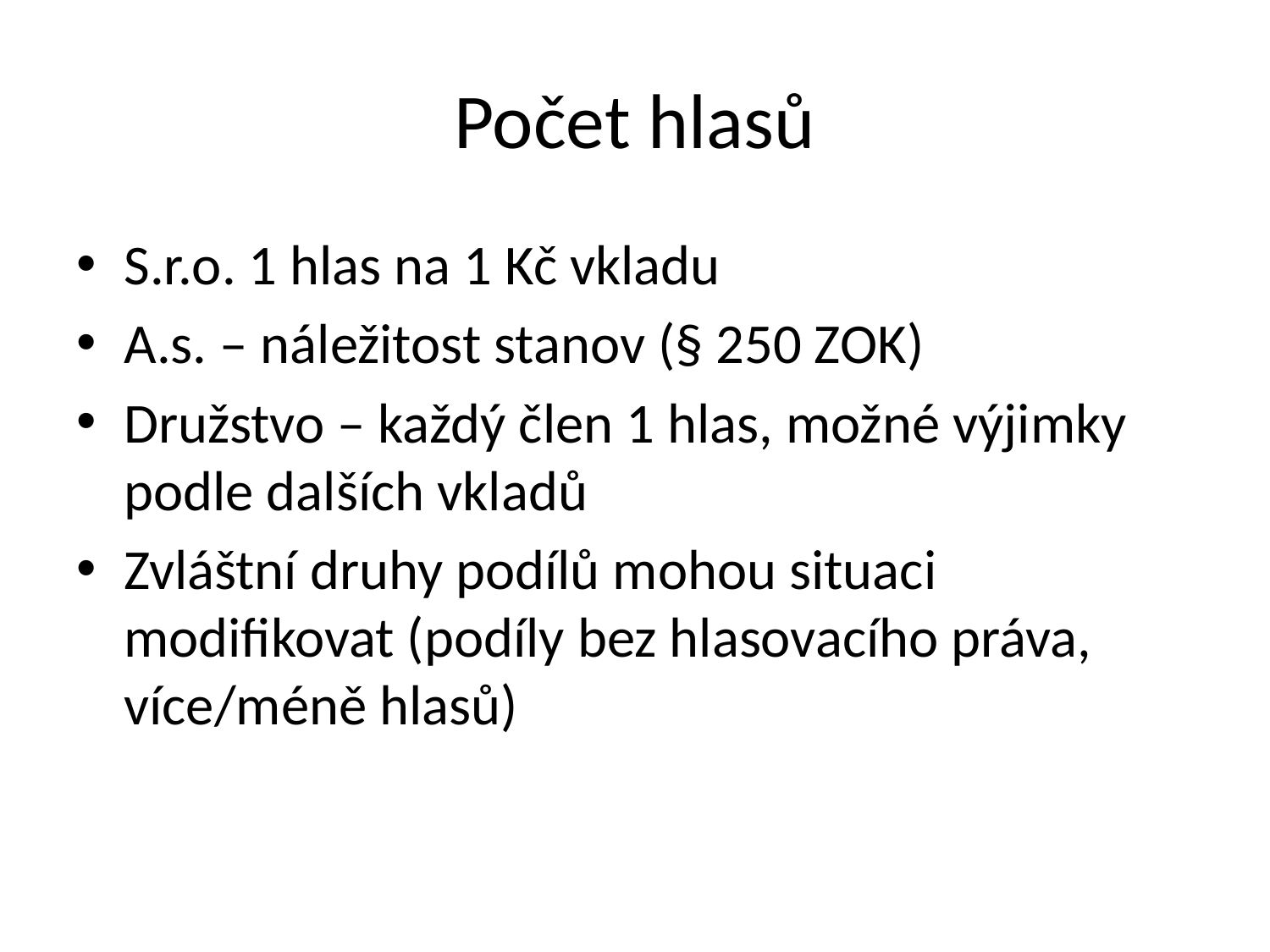

# Počet hlasů
S.r.o. 1 hlas na 1 Kč vkladu
A.s. – náležitost stanov (§ 250 ZOK)
Družstvo – každý člen 1 hlas, možné výjimky podle dalších vkladů
Zvláštní druhy podílů mohou situaci modifikovat (podíly bez hlasovacího práva, více/méně hlasů)